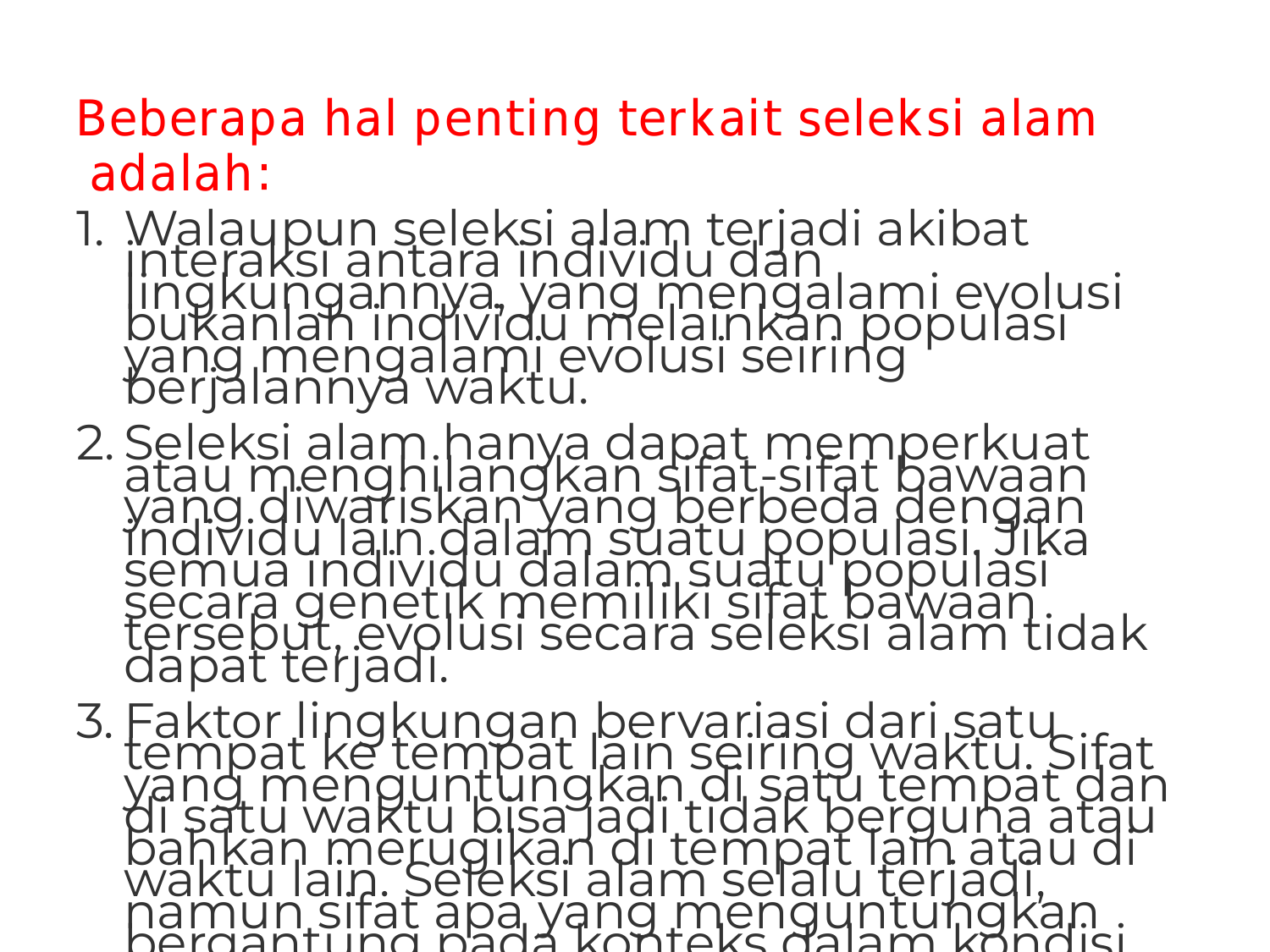

Beberapa hal penting terkait seleksi alam
 adalah:
Walaupun seleksi alam terjadi akibat interaksi antara individu dan lingkungannya, yang mengalami evolusi bukanlah individu melainkan populasi yang mengalami evolusi seiring berjalannya waktu.
Seleksi alam hanya dapat memperkuat atau menghilangkan sifat-sifat bawaan yang diwariskan yang berbeda dengan individu lain dalam suatu populasi. Jika semua individu dalam suatu populasi secara genetik memiliki sifat bawaan tersebut, evolusi secara seleksi alam tidak dapat terjadi.
Faktor lingkungan bervariasi dari satu tempat ke tempat lain seiring waktu. Sifat yang menguntungkan di satu tempat dan di satu waktu bisa jadi tidak berguna atau bahkan merugikan di tempat lain atau di waktu lain. Seleksi alam selalu terjadi, namun sifat apa yang menguntungkan bergantung pada konteks dalam kondisi seperti apa spesies tersebut hidup dan berkembang biak.